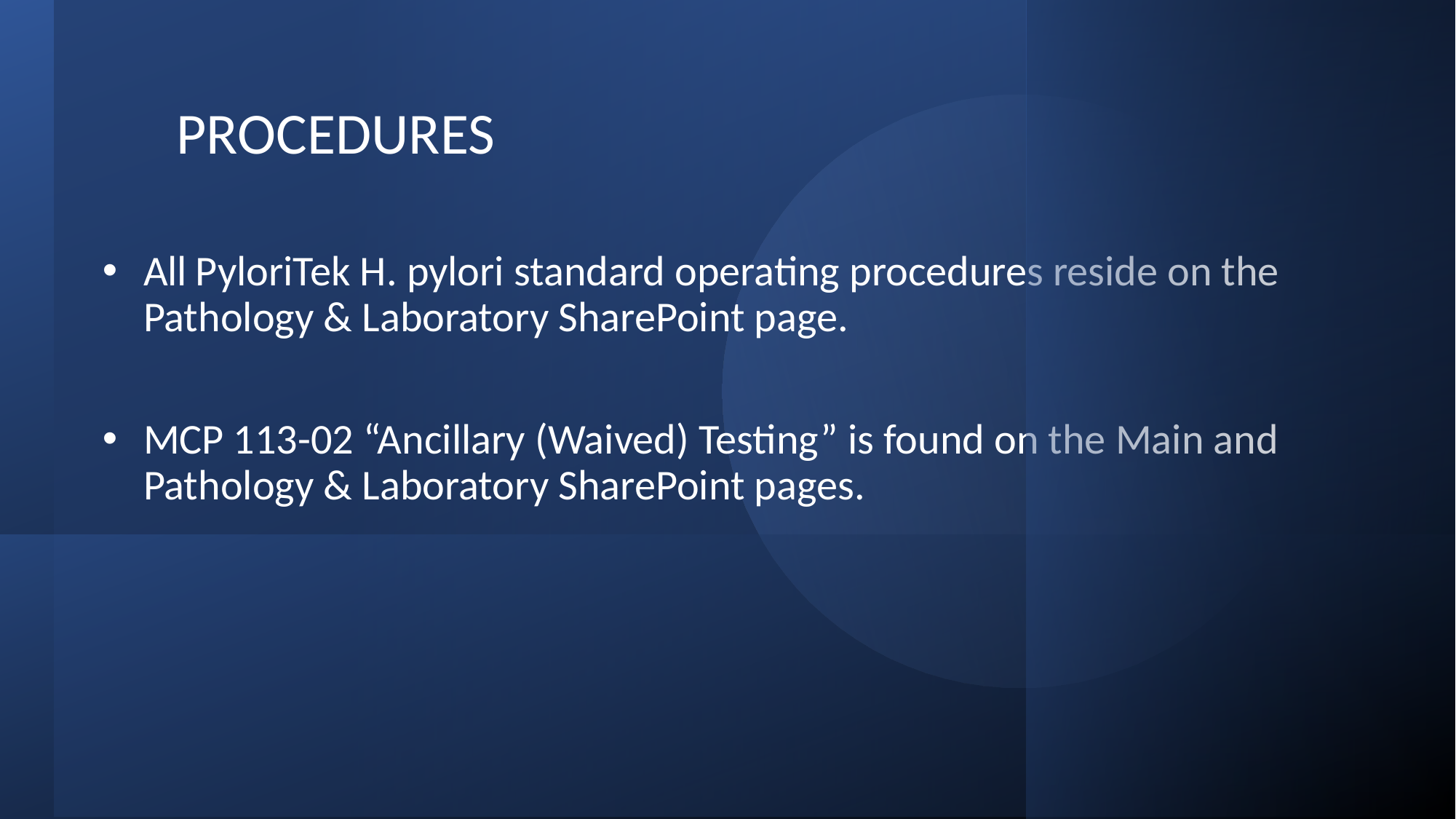

# PROCEDURES

All PyloriTek H. pylori standard operating procedures reside on the Pathology & Laboratory SharePoint page.

MCP 113-02 “Ancillary (Waived) Testing” is found on the Main and Pathology & Laboratory SharePoint pages.